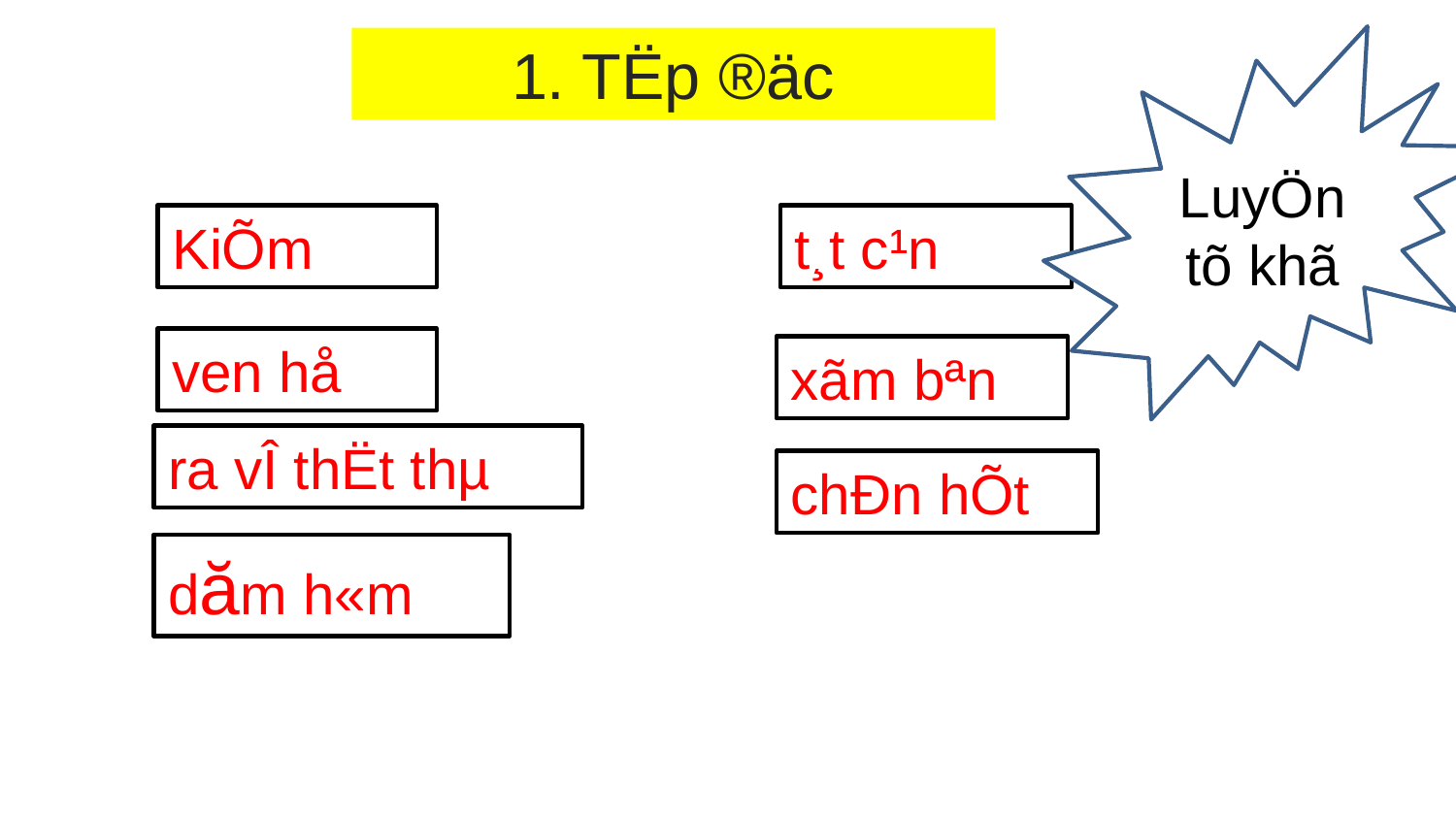

LuyÖn tõ khã
1. TËp ®äc
KiÕm
t¸t c¹n
ven hå
xãm bªn
ra vÎ thËt thµ
chÐn hÕt
dăm h«m